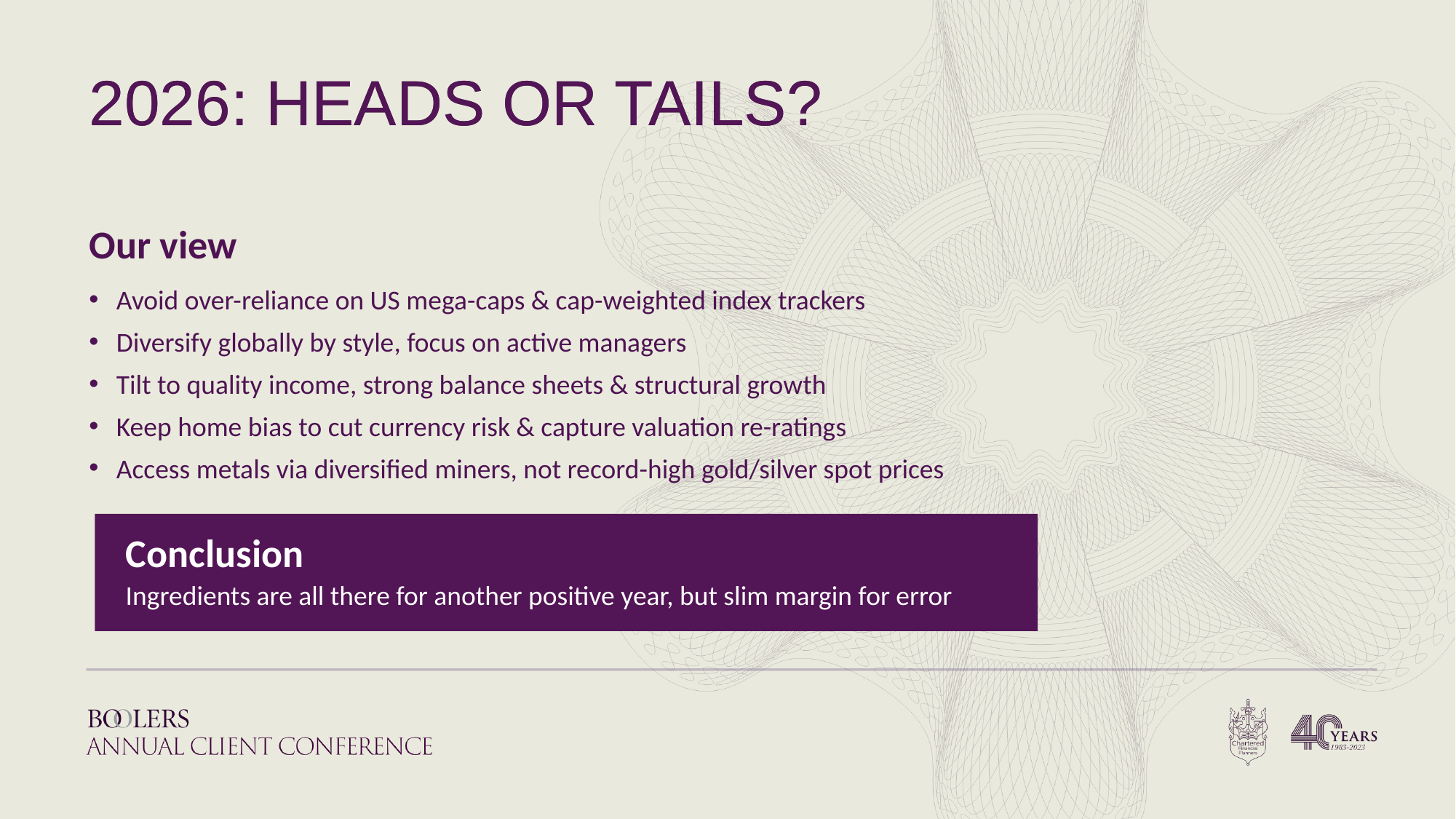

2026: HEADS OR TAILS?
2026: HEADS OR TAILS?
Our view
Avoid over-reliance on US mega-caps & cap-weighted index trackers
Diversify globally by style, focus on active managers
Tilt to quality income, strong balance sheets & structural growth
Keep home bias to cut currency risk & capture valuation re-ratings
Access metals via diversified miners, not record-high gold/silver spot prices

Conclusion
Ingredients are all there for another positive year, but slim margin for error